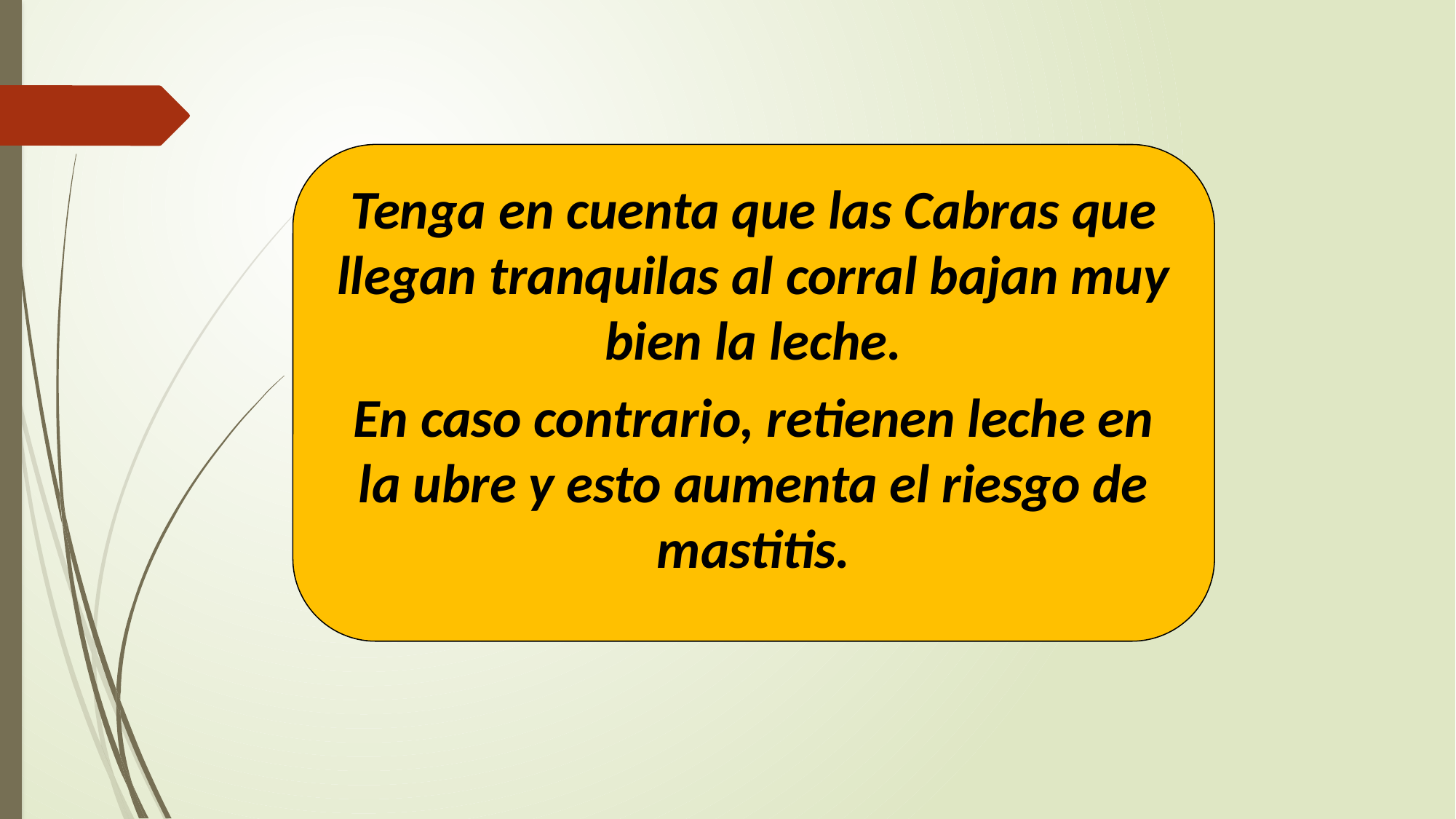

Tenga en cuenta que las Cabras que llegan tranquilas al corral bajan muy bien la leche.
En caso contrario, retienen leche en la ubre y esto aumenta el riesgo de mastitis.